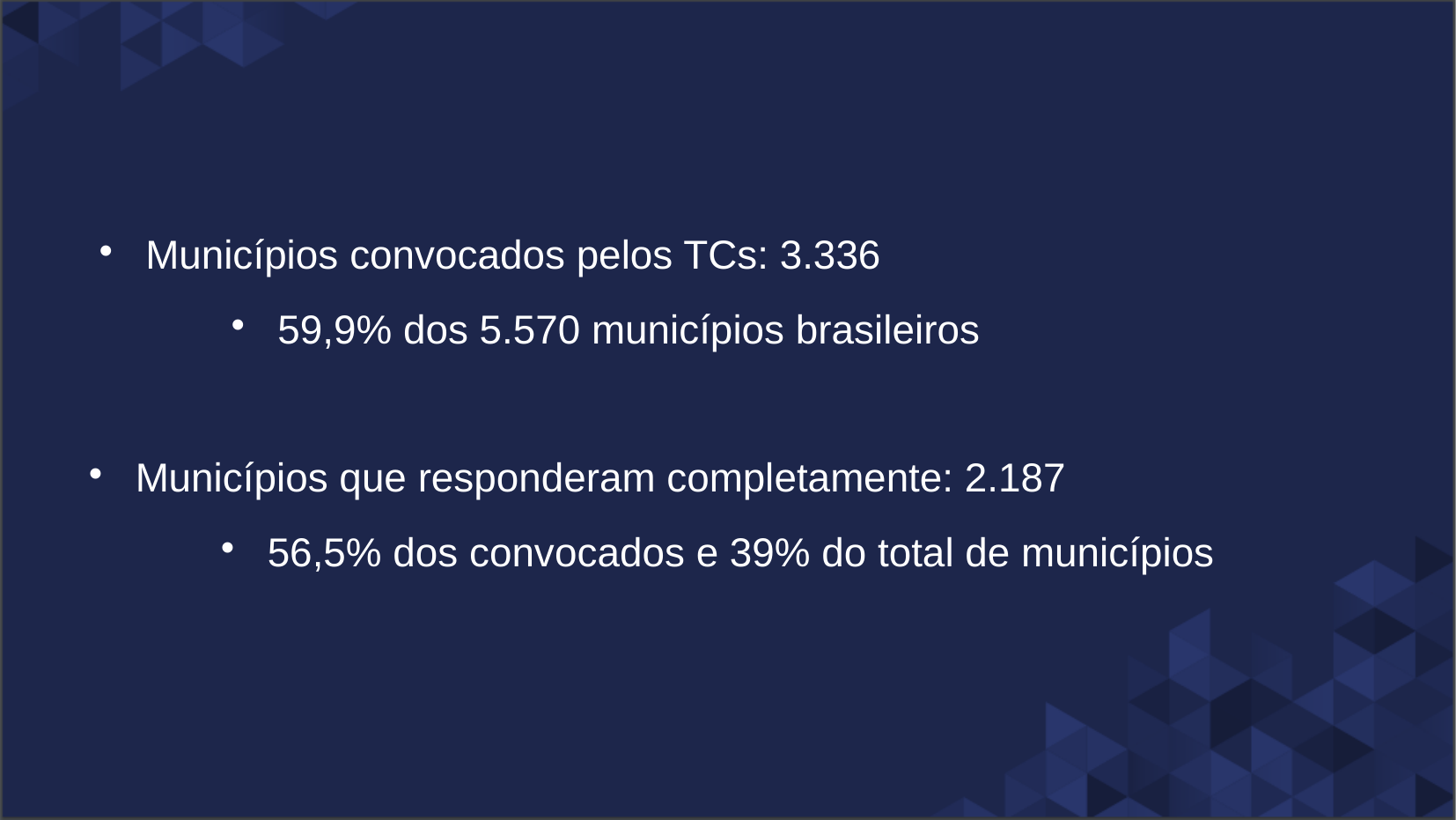

Municípios convocados pelos TCs: 3.336
59,9% dos 5.570 municípios brasileiros
Municípios que responderam completamente: 2.187
56,5% dos convocados e 39% do total de municípios